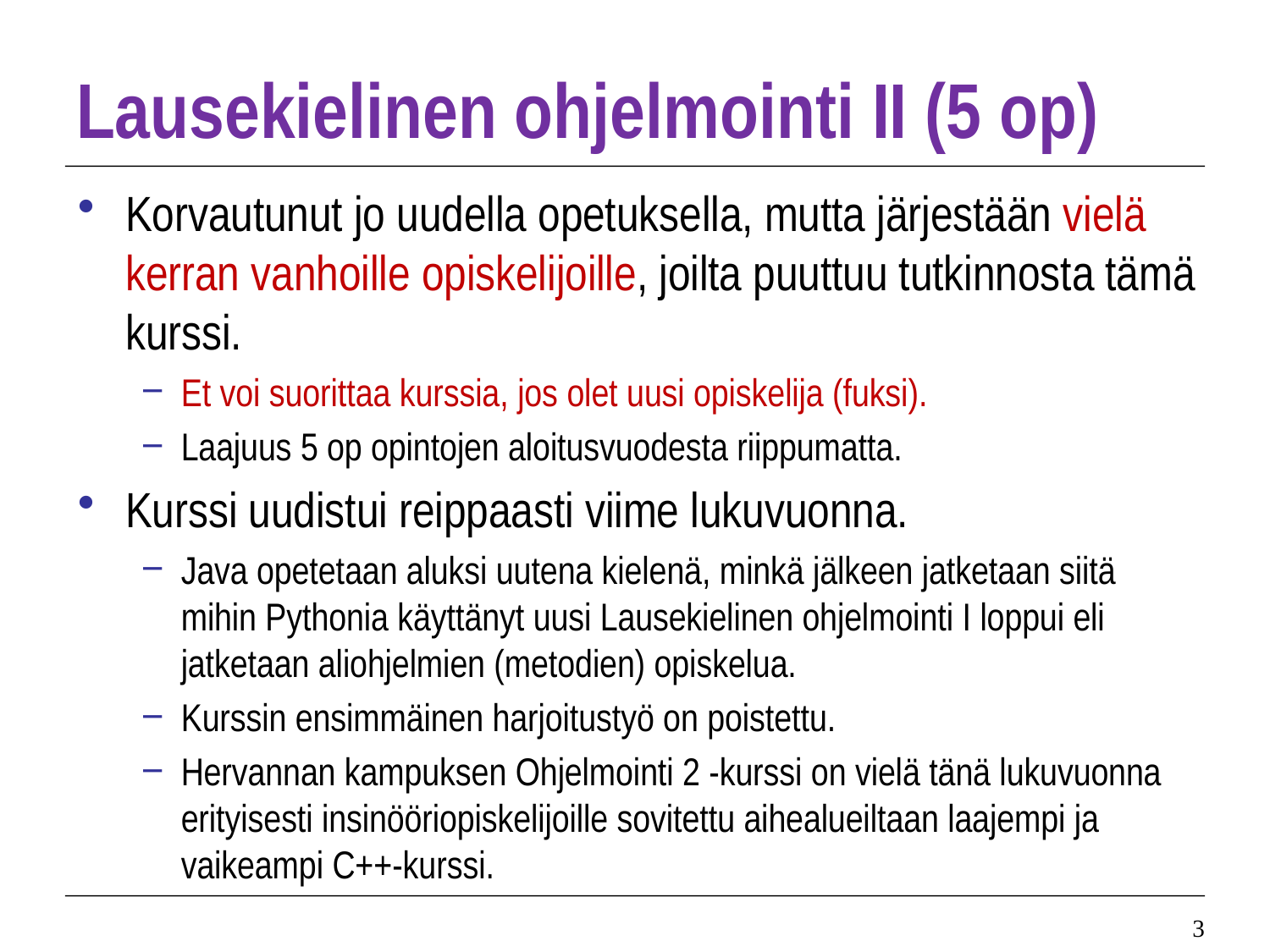

# Lausekielinen ohjelmointi II (5 op)
Korvautunut jo uudella opetuksella, mutta järjestään vielä kerran vanhoille opiskelijoille, joilta puuttuu tutkinnosta tämä kurssi.
Et voi suorittaa kurssia, jos olet uusi opiskelija (fuksi).
Laajuus 5 op opintojen aloitusvuodesta riippumatta.
Kurssi uudistui reippaasti viime lukuvuonna.
Java opetetaan aluksi uutena kielenä, minkä jälkeen jatketaan siitä mihin Pythonia käyttänyt uusi Lausekielinen ohjelmointi I loppui eli jatketaan aliohjelmien (metodien) opiskelua.
Kurssin ensimmäinen harjoitustyö on poistettu.
Hervannan kampuksen Ohjelmointi 2 -kurssi on vielä tänä lukuvuonna erityisesti insinööriopiskelijoille sovitettu aihealueiltaan laajempi ja vaikeampi C++-kurssi.
3